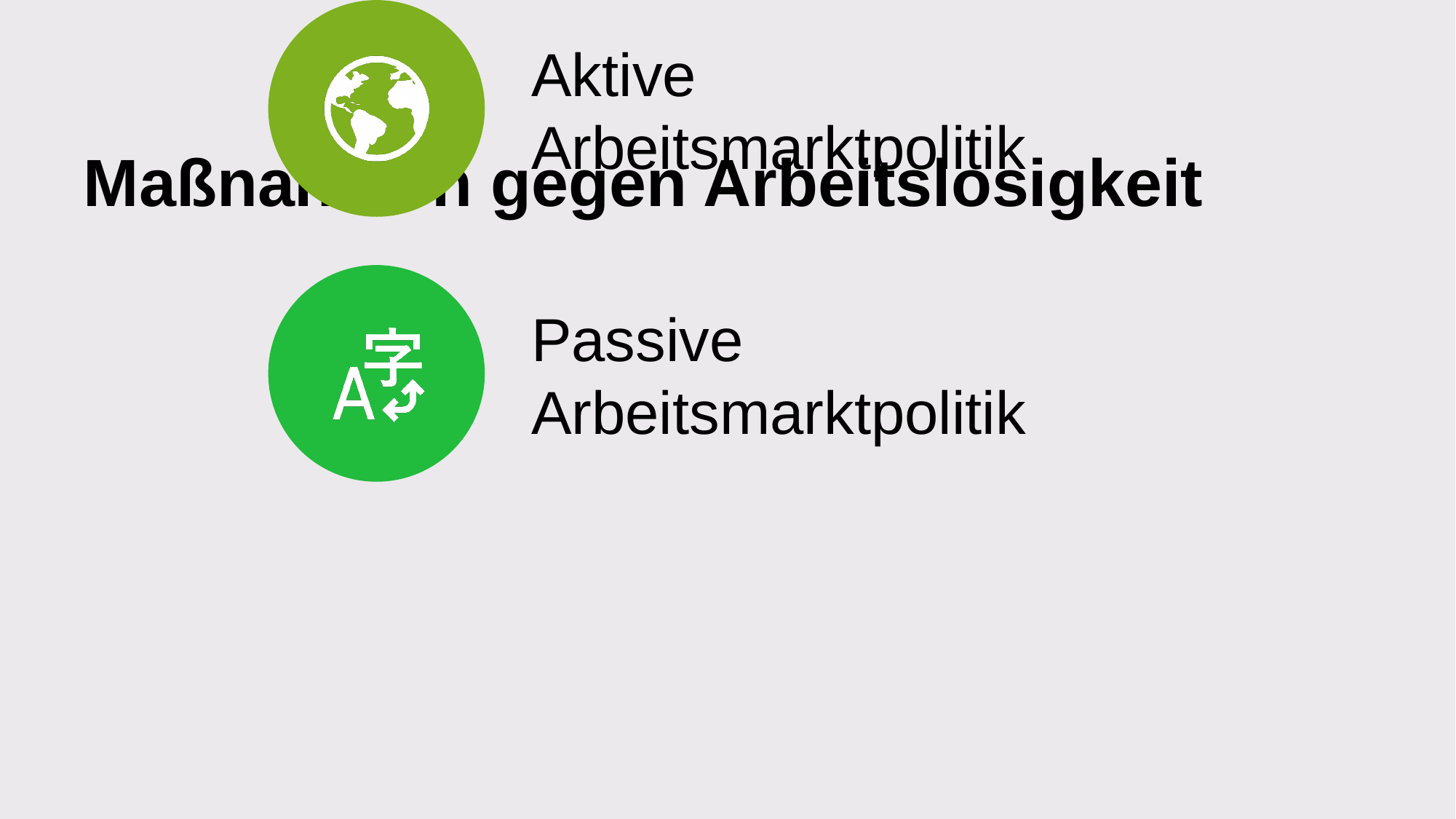

# Maßnahmen gegen Arbeitslosigkeit
Aktive Arbeitsmarktpolitik
Passive Arbeitsmarktpolitik